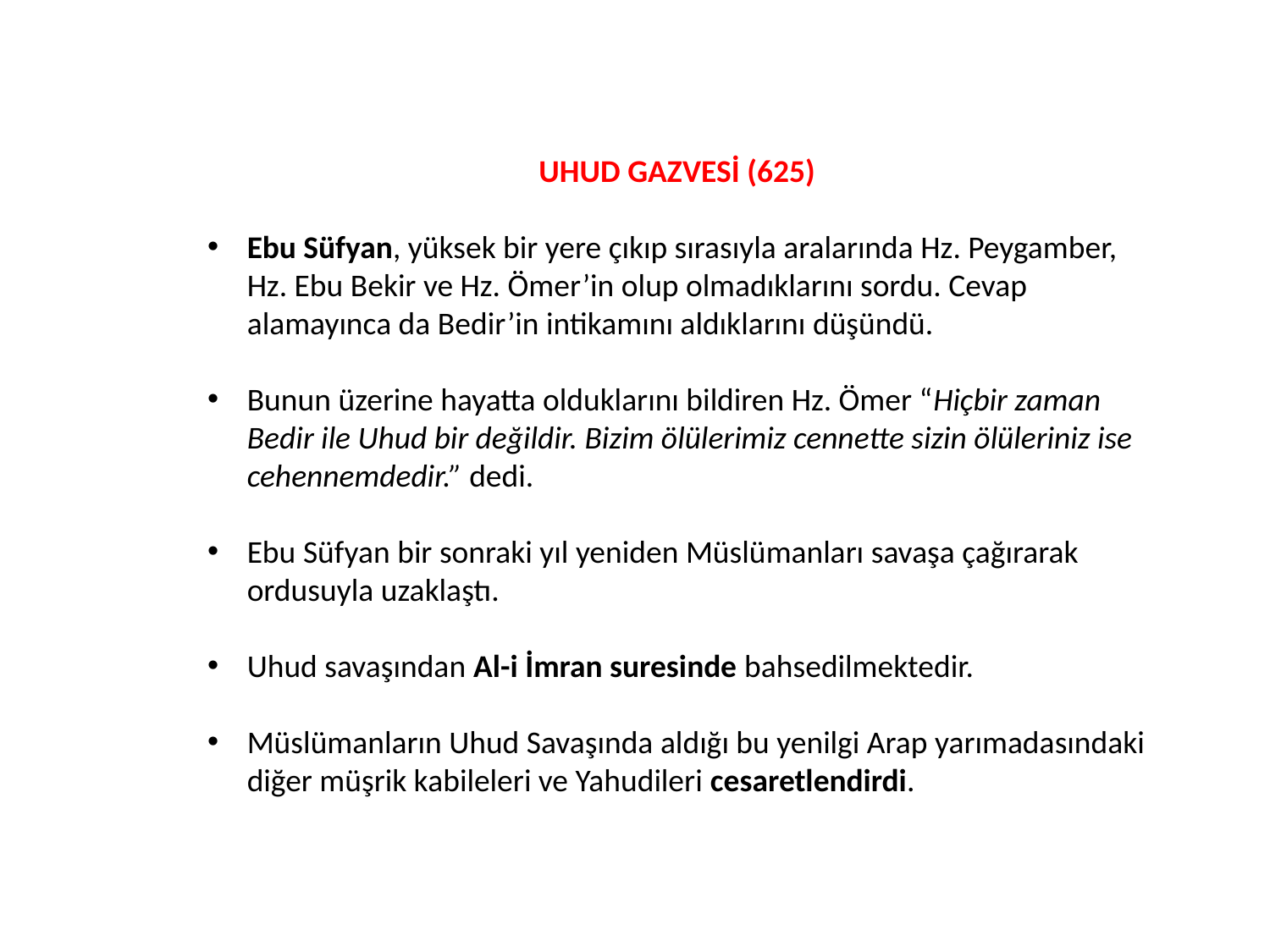

UHUD GAZVESİ (625)

Ebu Süfyan, yüksek bir yere çıkıp sırasıyla aralarında Hz. Peygamber, Hz. Ebu Bekir ve Hz. Ömer’in olup olmadıklarını sordu. Cevap alamayınca da Bedir’in intikamını aldıklarını düşündü.

Bunun üzerine hayatta olduklarını bildiren Hz. Ömer “Hiçbir zaman Bedir ile Uhud bir değildir. Bizim ölülerimiz cennette sizin ölüleriniz ise cehennemdedir.” dedi.

Ebu Süfyan bir sonraki yıl yeniden Müslümanları savaşa çağırarak ordusuyla uzaklaştı.

Uhud savaşından Al-i İmran suresinde bahsedilmektedir.

Müslümanların Uhud Savaşında aldığı bu yenilgi Arap yarımadasındaki diğer müşrik kabileleri ve Yahudileri cesaretlendirdi.